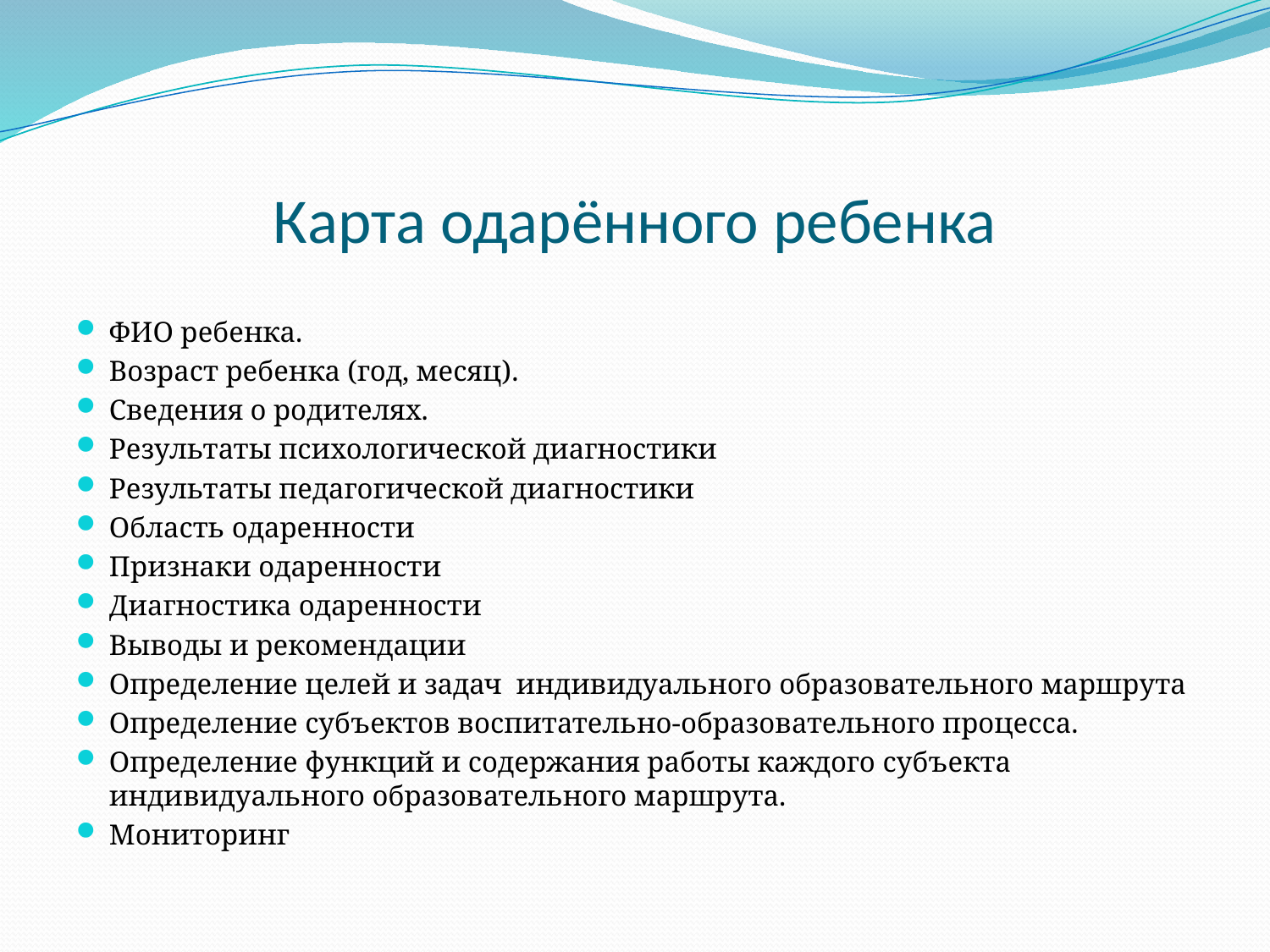

# Карта одарённого ребенка

ФИО ребенка.
Возраст ребенка (год, месяц).
Сведения о родителях.
Результаты психологической диагностики
Результаты педагогической диагностики
Область одаренности
Признаки одаренности
Диагностика одаренности
Выводы и рекомендации
Определение целей и задач  индивидуального образовательного маршрута
Определение субъектов воспитательно-образовательного процесса.
Определение функций и содержания работы каждого субъекта  индивидуального образовательного маршрута.
Мониторинг